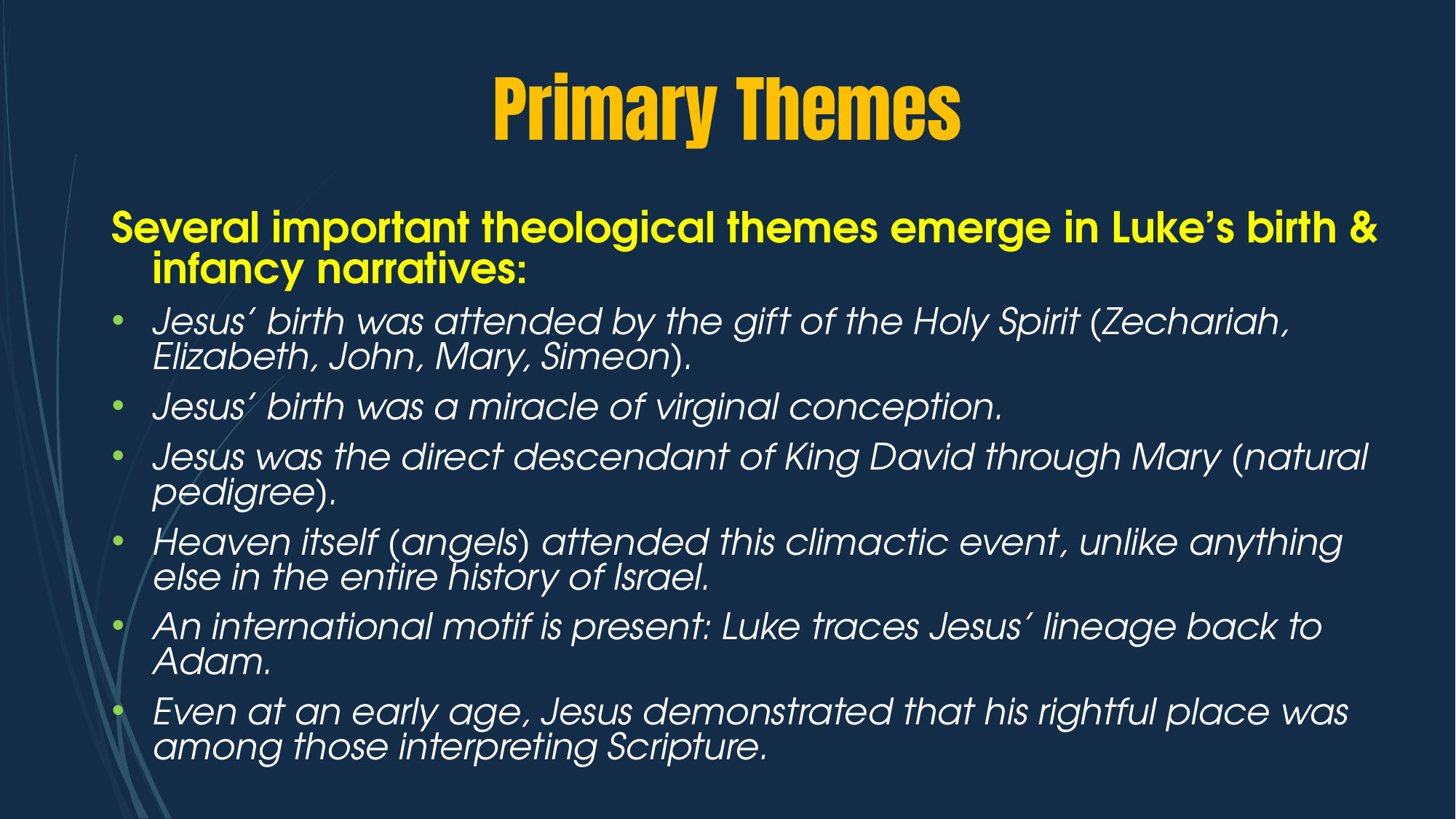

# Primary Themes
Several important theological themes emerge in Luke’s birth & infancy narratives:
Jesus’ birth was attended by the gift of the Holy Spirit (Zechariah, Elizabeth, John, Mary, Simeon).
Jesus’ birth was a miracle of virginal conception.
Jesus was the direct descendant of King David through Mary (natural pedigree).
Heaven itself (angels) attended this climactic event, unlike anything else in the entire history of Israel.
An international motif is present: Luke traces Jesus’ lineage back to Adam.
Even at an early age, Jesus demonstrated that his rightful place was among those interpreting Scripture.